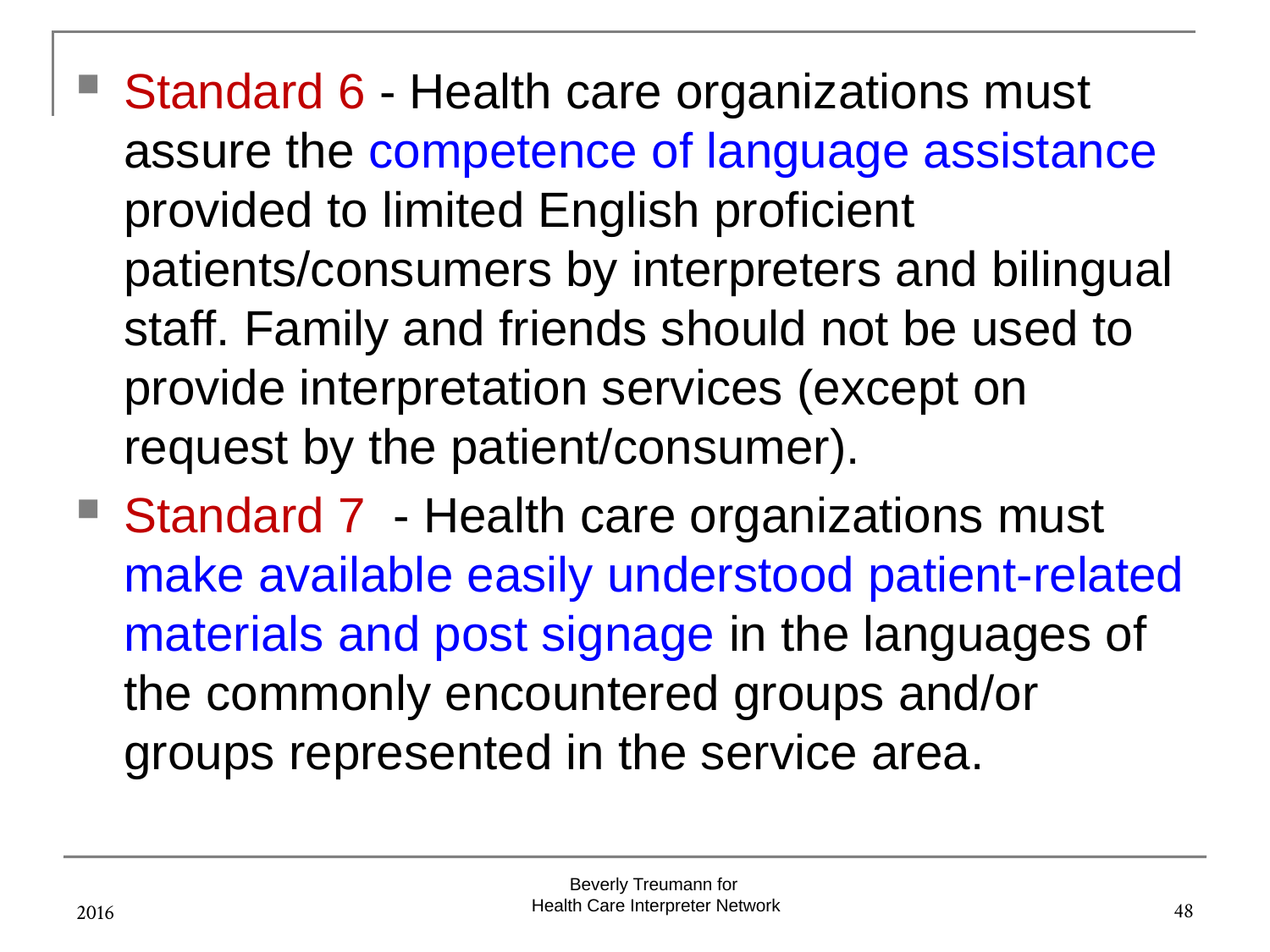

Standard 6 - Health care organizations must assure the competence of language assistance provided to limited English proficient patients/consumers by interpreters and bilingual staff. Family and friends should not be used to provide interpretation services (except on request by the patient/consumer).
Standard 7  - Health care organizations must make available easily understood patient-related materials and post signage in the languages of the commonly encountered groups and/or groups represented in the service area.
2016
48
Beverly Treumann for
Health Care Interpreter Network